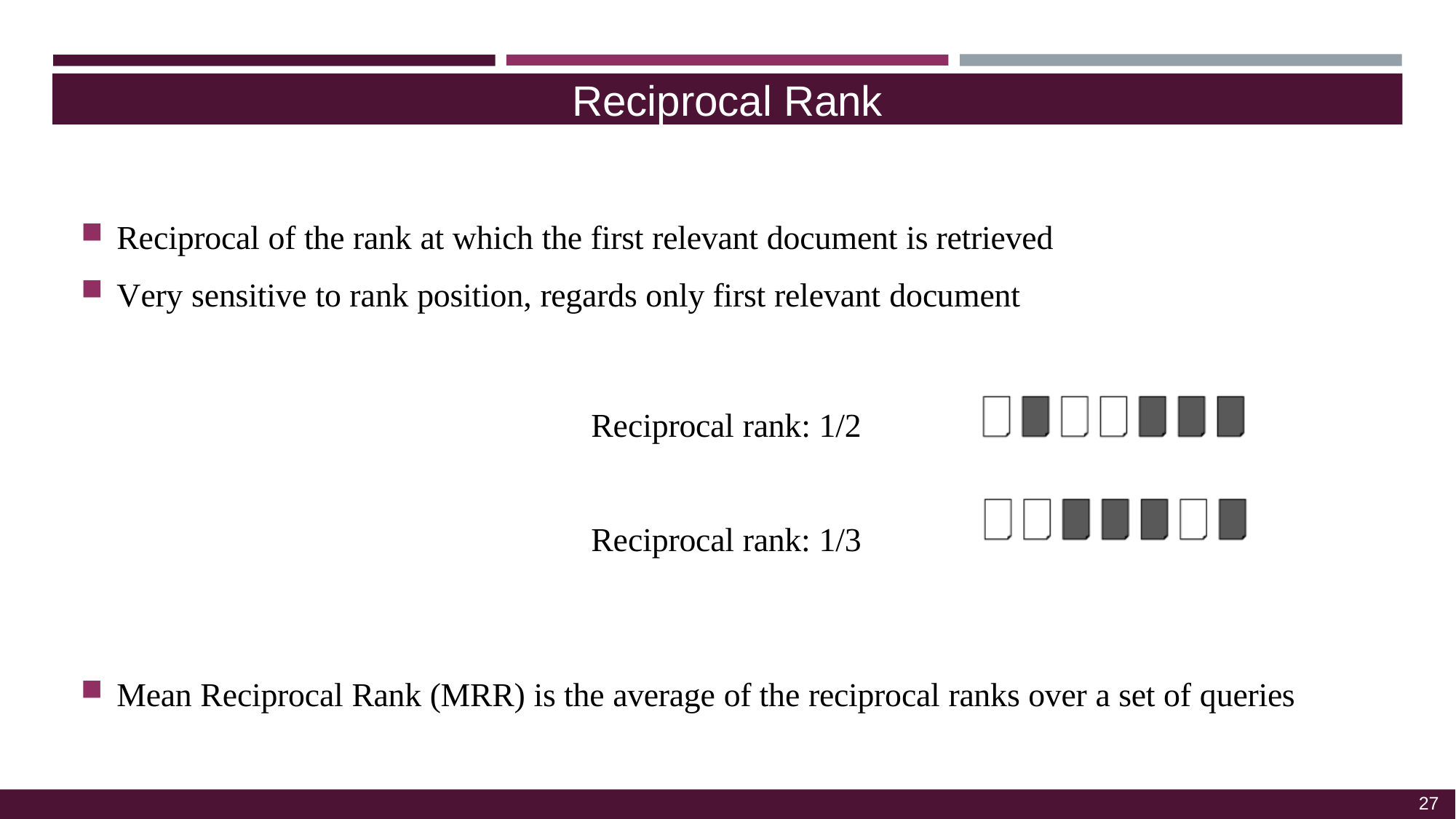

Reciprocal Rank
Reciprocal of the rank at which the first relevant document is retrieved
Very sensitive to rank position, regards only first relevant document
Reciprocal rank: 1/2 Reciprocal rank: 1/3

Mean Reciprocal Rank (MRR) is the average of the reciprocal ranks over a set of queries

27